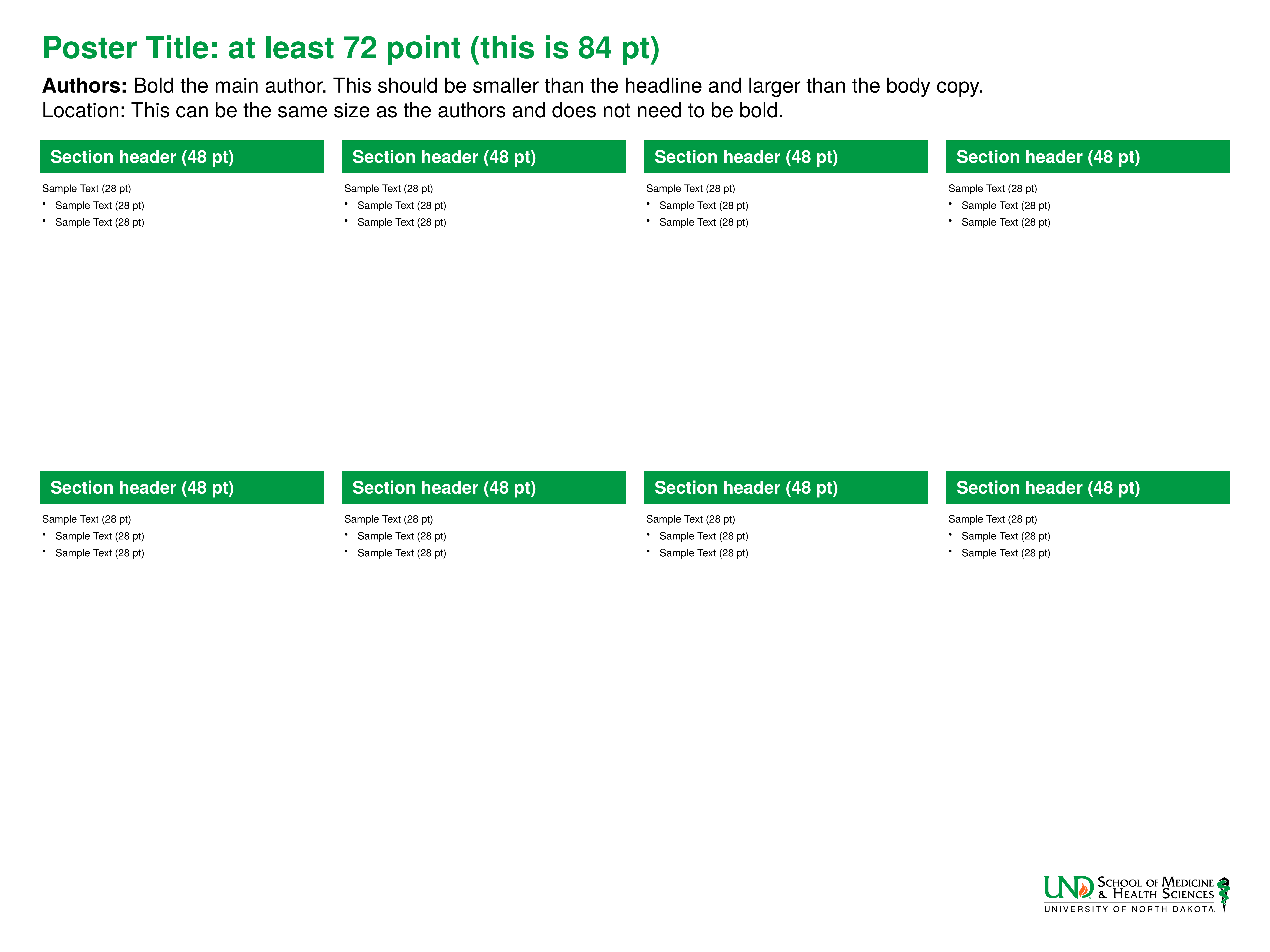

Poster Title: at least 72 point (this is 84 pt)
Authors: Bold the main author. This should be smaller than the headline and larger than the body copy.
Location: This can be the same size as the authors and does not need to be bold.

Section header (48 pt)

Section header (48 pt)

Section header (48 pt)

Section header (48 pt)
Sample Text (28 pt)
Sample Text (28 pt)
Sample Text (28 pt)
Sample Text (28 pt)
Sample Text (28 pt)
Sample Text (28 pt)
Sample Text (28 pt)
Sample Text (28 pt)
Sample Text (28 pt)
Sample Text (28 pt)
Sample Text (28 pt)
Sample Text (28 pt)

Section header (48 pt)

Section header (48 pt)

Section header (48 pt)

Section header (48 pt)
Sample Text (28 pt)
Sample Text (28 pt)
Sample Text (28 pt)
Sample Text (28 pt)
Sample Text (28 pt)
Sample Text (28 pt)
Sample Text (28 pt)
Sample Text (28 pt)
Sample Text (28 pt)
Sample Text (28 pt)
Sample Text (28 pt)
Sample Text (28 pt)